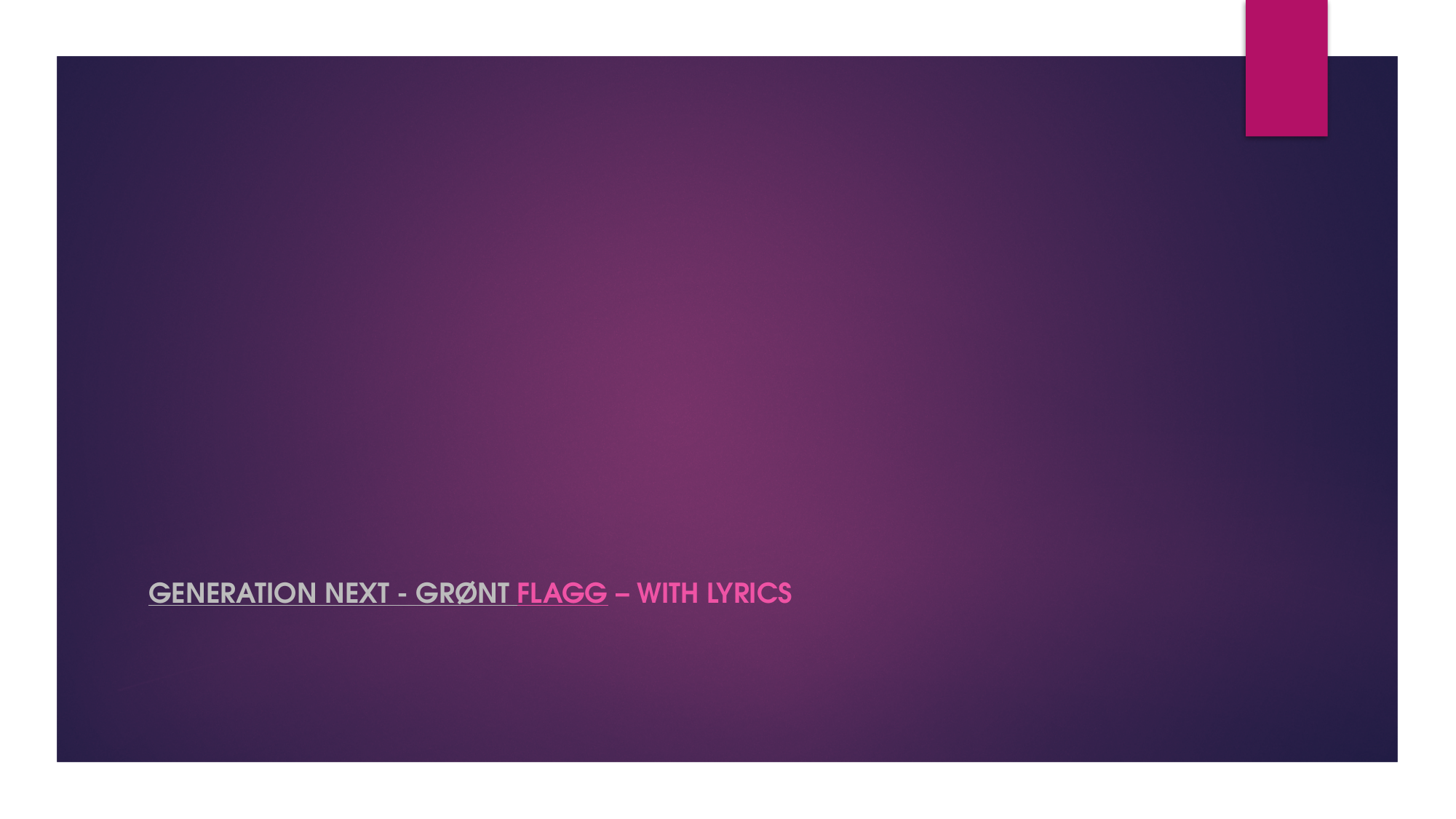

#
Generation next - Grønt Flagg – with lyrics